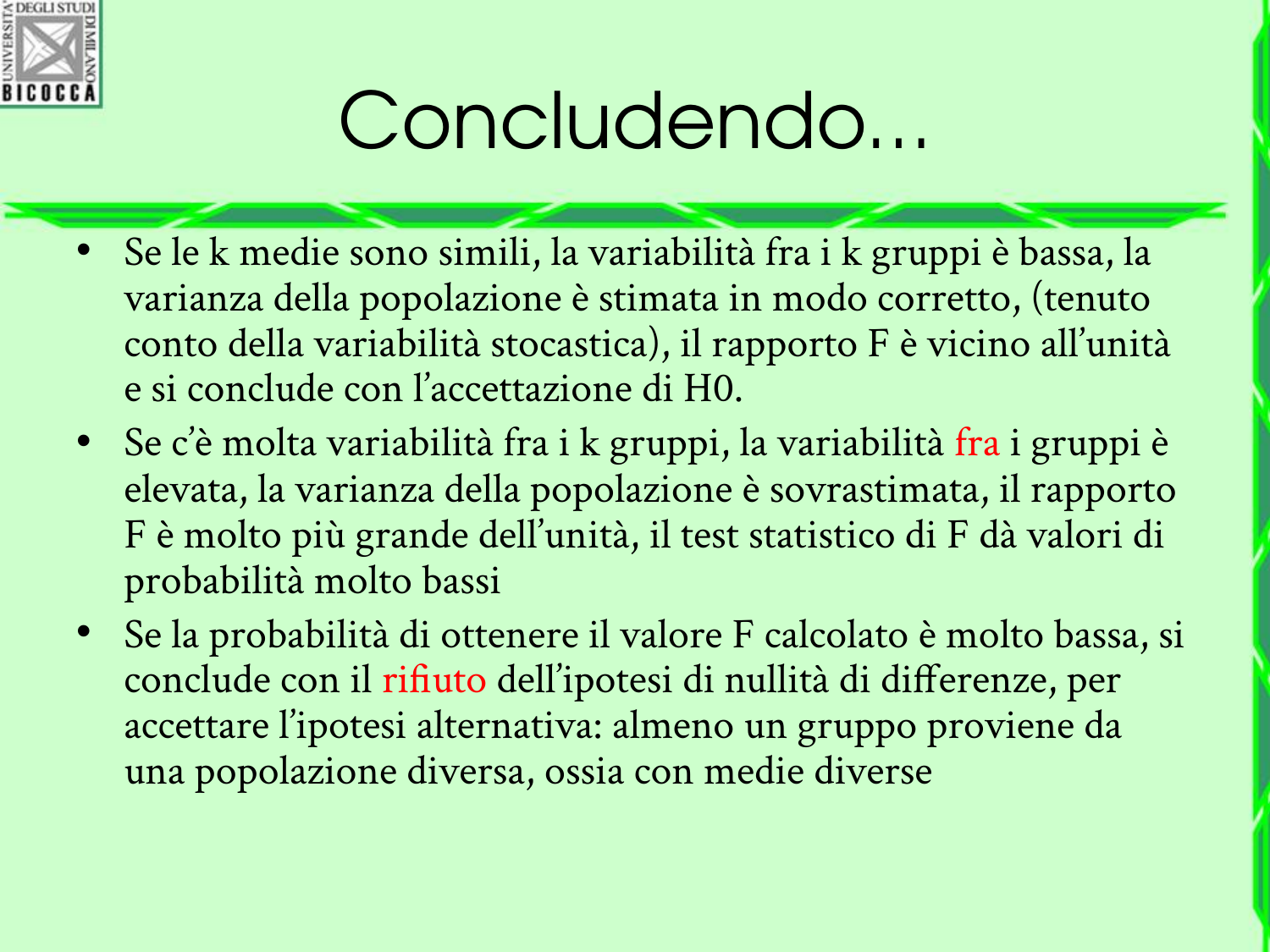

# Concludendo…
Se le k medie sono simili, la variabilità fra i k gruppi è bassa, la varianza della popolazione è stimata in modo corretto, (tenuto conto della variabilità stocastica), il rapporto F è vicino all’unità e si conclude con l’accettazione di H0.
Se c’è molta variabilità fra i k gruppi, la variabilità fra i gruppi è elevata, la varianza della popolazione è sovrastimata, il rapporto F è molto più grande dell’unità, il test statistico di F dà valori di probabilità molto bassi
Se la probabilità di ottenere il valore F calcolato è molto bassa, si conclude con il rifiuto dell’ipotesi di nullità di differenze, per accettare l’ipotesi alternativa: almeno un gruppo proviene da una popolazione diversa, ossia con medie diverse